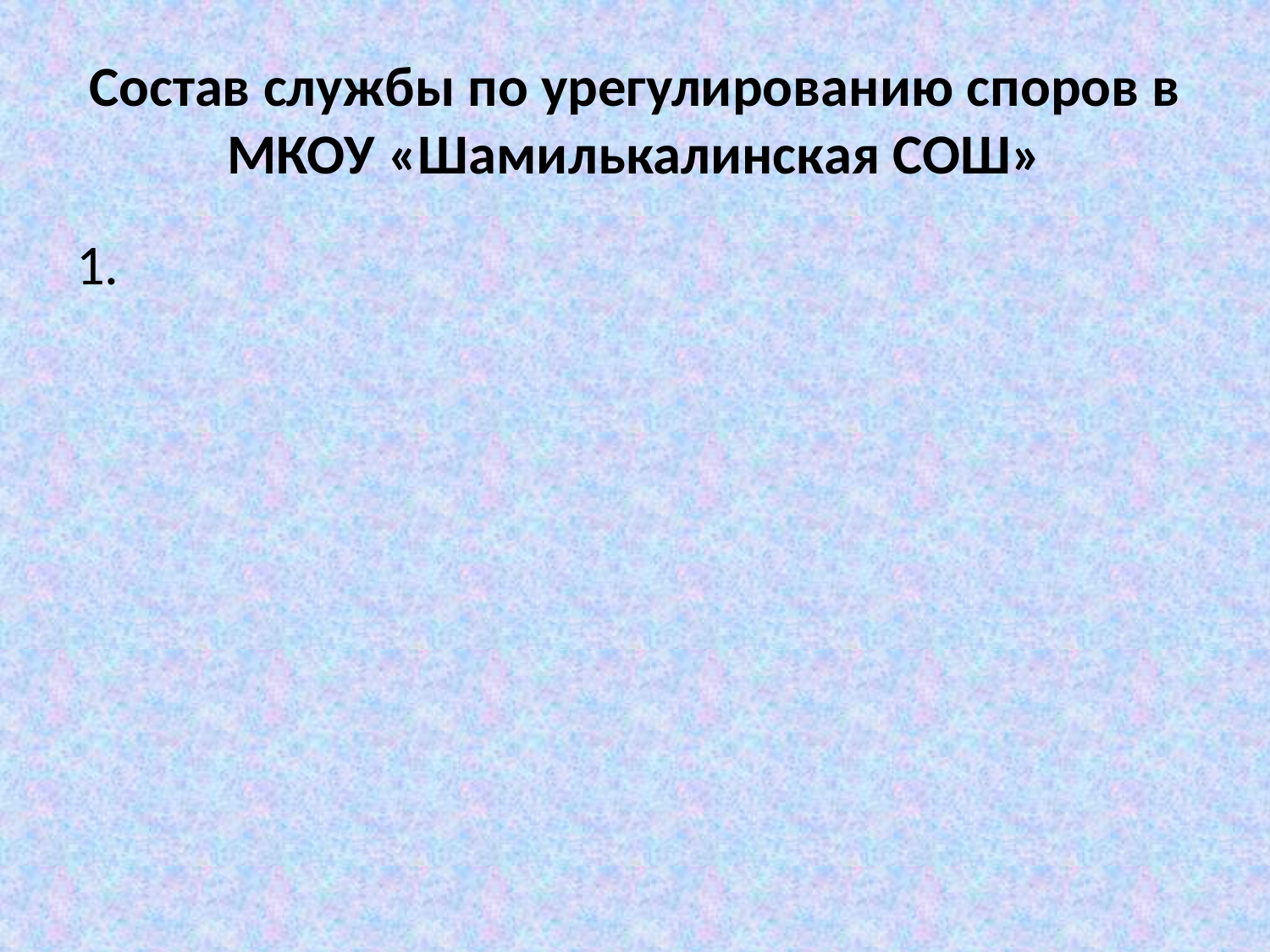

# Состав службы по урегулированию споров в МКОУ «Шамилькалинская СОШ»
1.